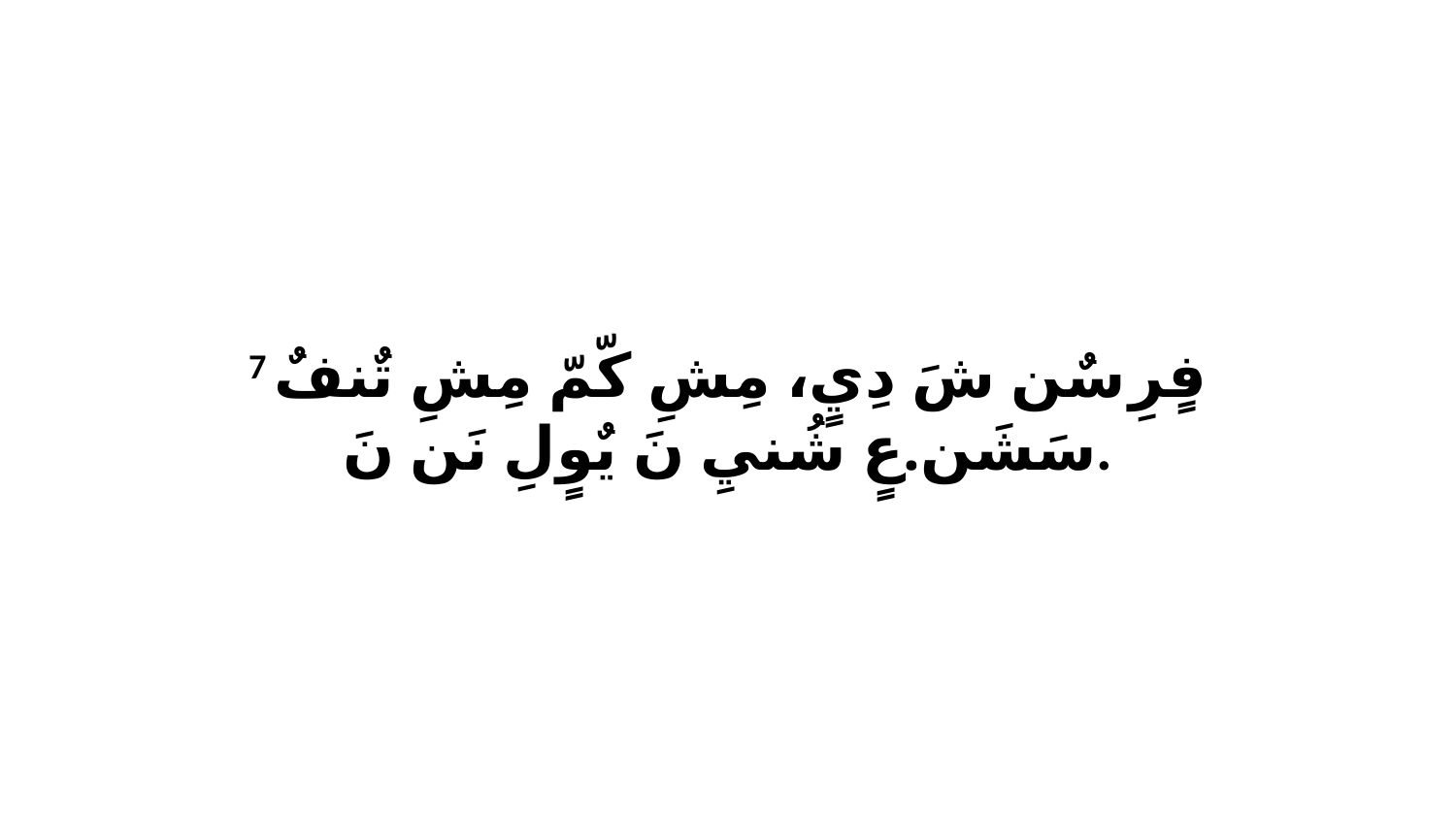

7 فٍرِ سٌن شَ دِيٍ، مِشِ كّمّ مِشِ تٌنفٌ سَشَن.عٍ شُنيِ نَ يٌوٍلِ نَن نَ.